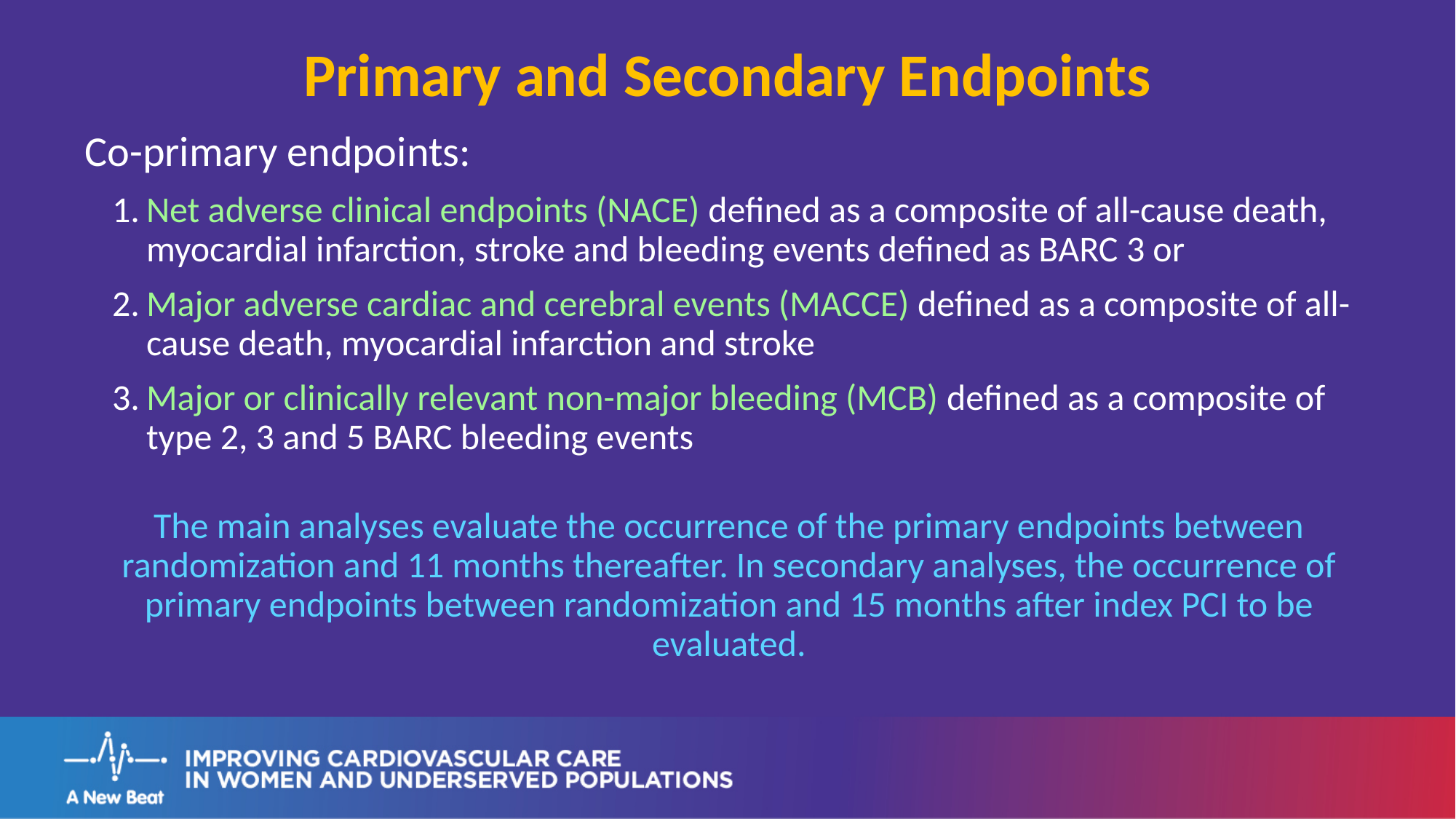

Primary and Secondary Endpoints
Co-primary endpoints:
Net adverse clinical endpoints (NACE) defined as a composite of all-cause death, myocardial infarction, stroke and bleeding events defined as BARC 3 or
Major adverse cardiac and cerebral events (MACCE) defined as a composite of all-cause death, myocardial infarction and stroke
Major or clinically relevant non-major bleeding (MCB) defined as a composite of type 2, 3 and 5 BARC bleeding events

The main analyses evaluate the occurrence of the primary endpoints between randomization and 11 months thereafter. In secondary analyses, the occurrence of primary endpoints between randomization and 15 months after index PCI to be evaluated.